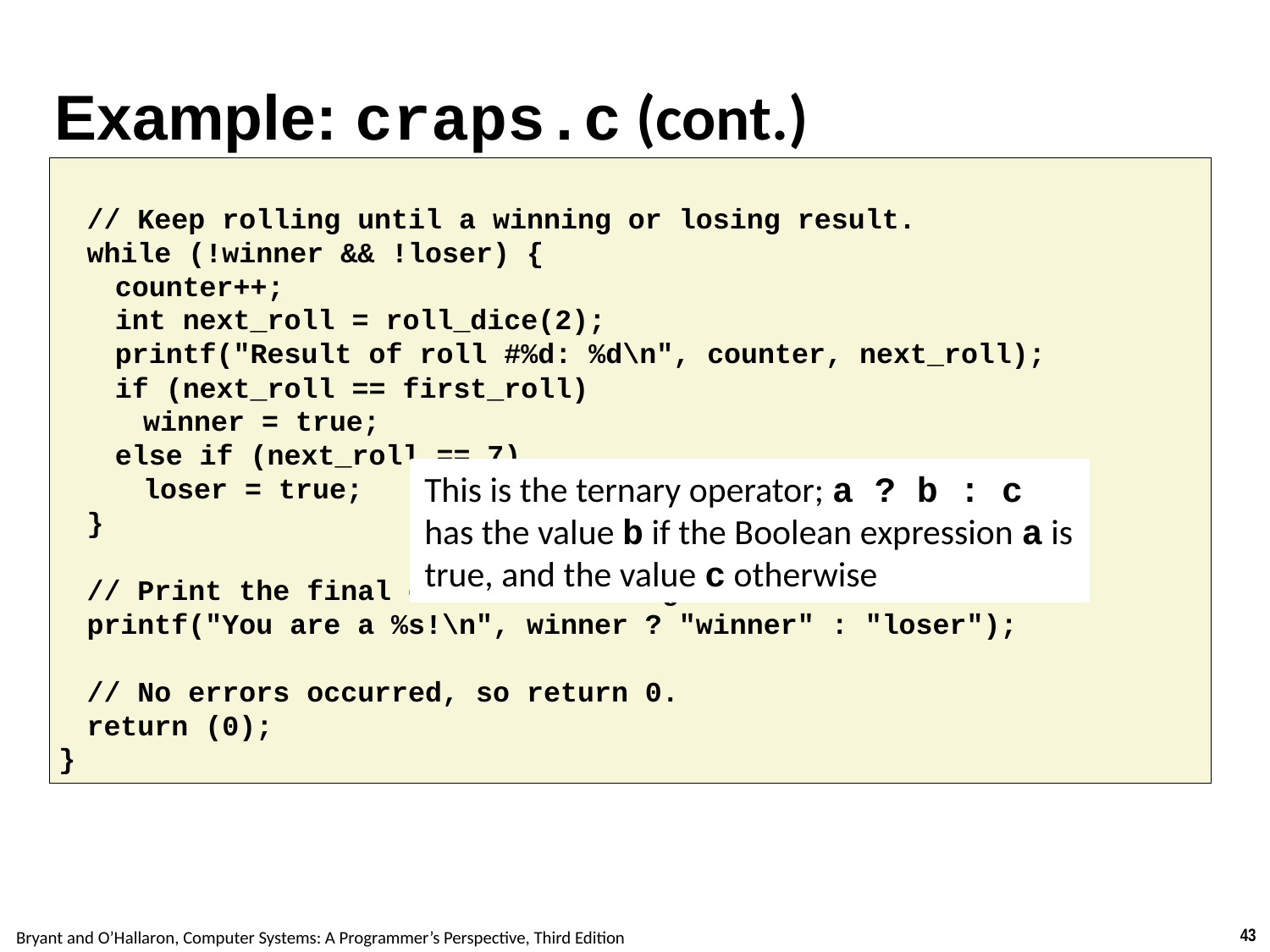

Carnegie Mellon
# Example: craps.c (cont.)

 // Keep rolling until a winning or losing result.
 while (!winner && !loser) {
  counter++;
  int next_roll = roll_dice(2);
  printf("Result of roll #%d: %d\n", counter, next_roll);
  if (next_roll == first_roll)
   winner = true;
  else if (next_roll == 7)
   loser = true;
 }

 // Print the final outcome of the game.
 printf("You are a %s!\n", winner ? "winner" : "loser");

 // No errors occurred, so return 0.
 return (0);
}
This is the ternary operator; a ? b : c has the value b if the Boolean expression a is true, and the value c otherwise